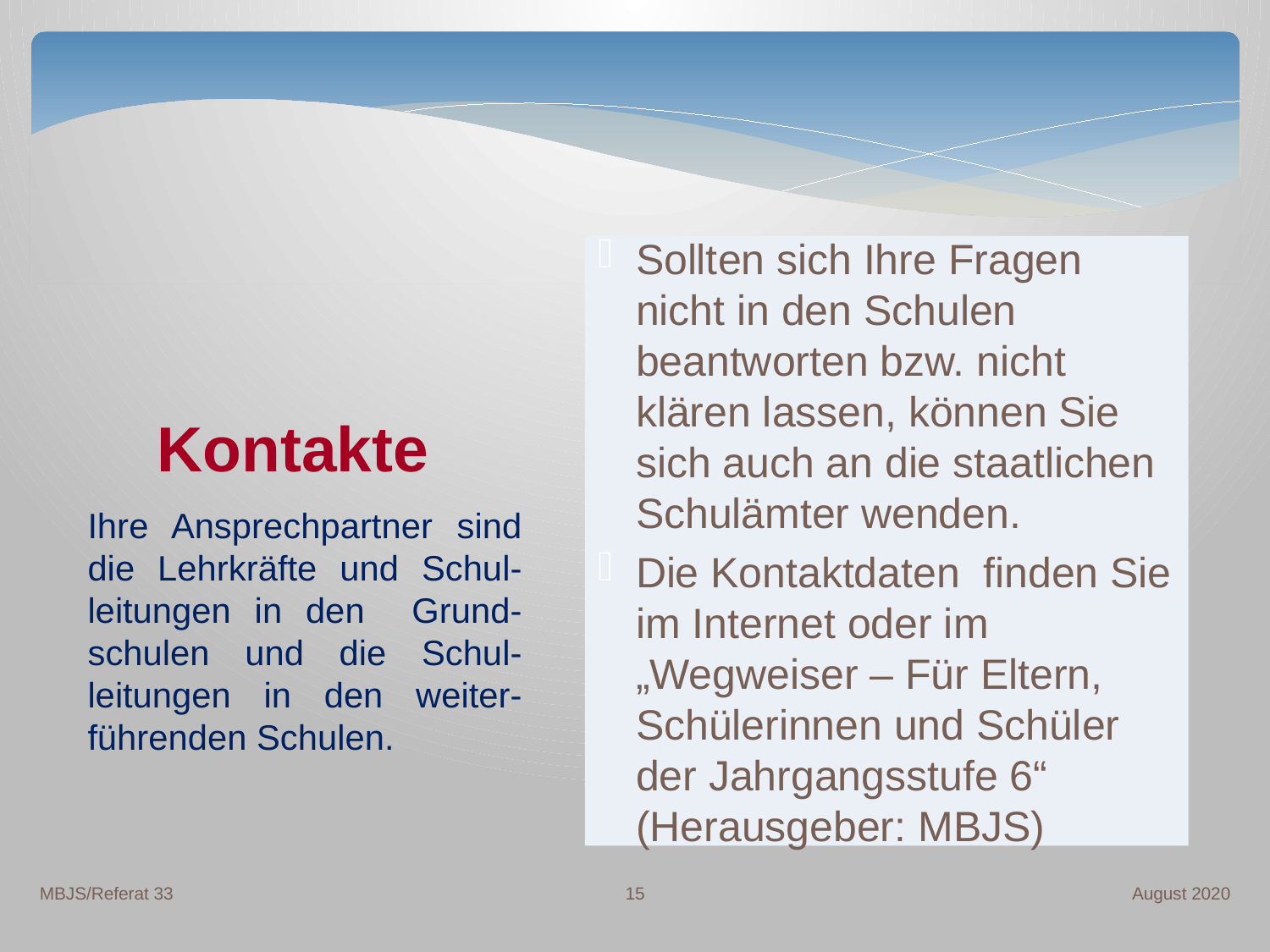

Sollten sich Ihre Fragen nicht in den Schulen beantworten bzw. nicht klären lassen, können Sie sich auch an die staatlichen Schulämter wenden.
Die Kontaktdaten  finden Sie im Internet oder im „Wegweiser – Für Eltern, Schülerinnen und Schüler der Jahrgangsstufe 6“ (Herausgeber: MBJS)
# Kontakte
Ihre Ansprechpartner sind die Lehrkräfte und Schul-leitungen in den  Grund-schulen und die Schul-leitungen in den weiter-führenden Schulen.
15
MBJS/Referat 33
August 2020